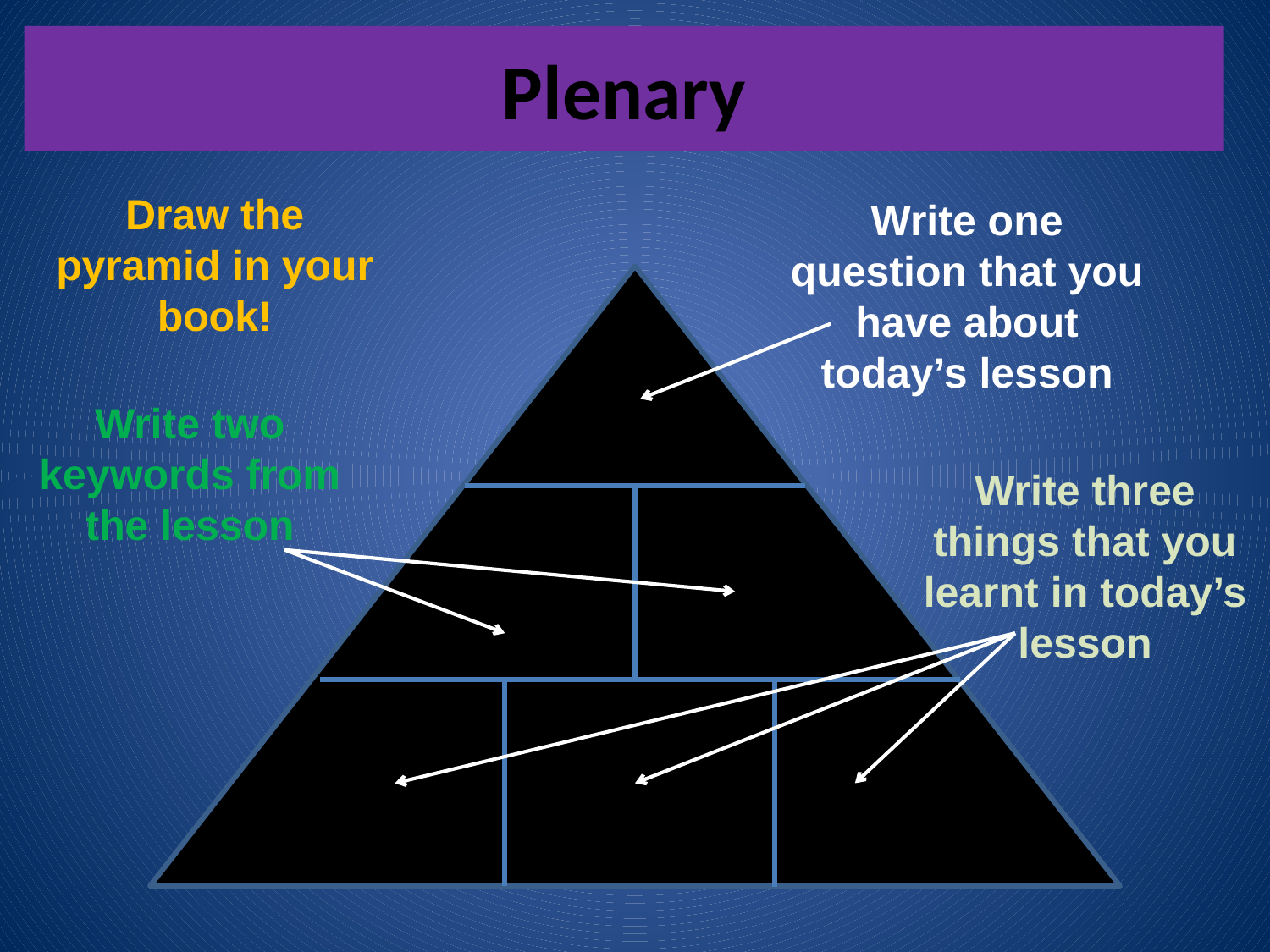

# Plenary
Draw the pyramid in your book!
Write one question that you have about today’s lesson

Write two keywords from the lesson
Write three things that you learnt in today’s lesson